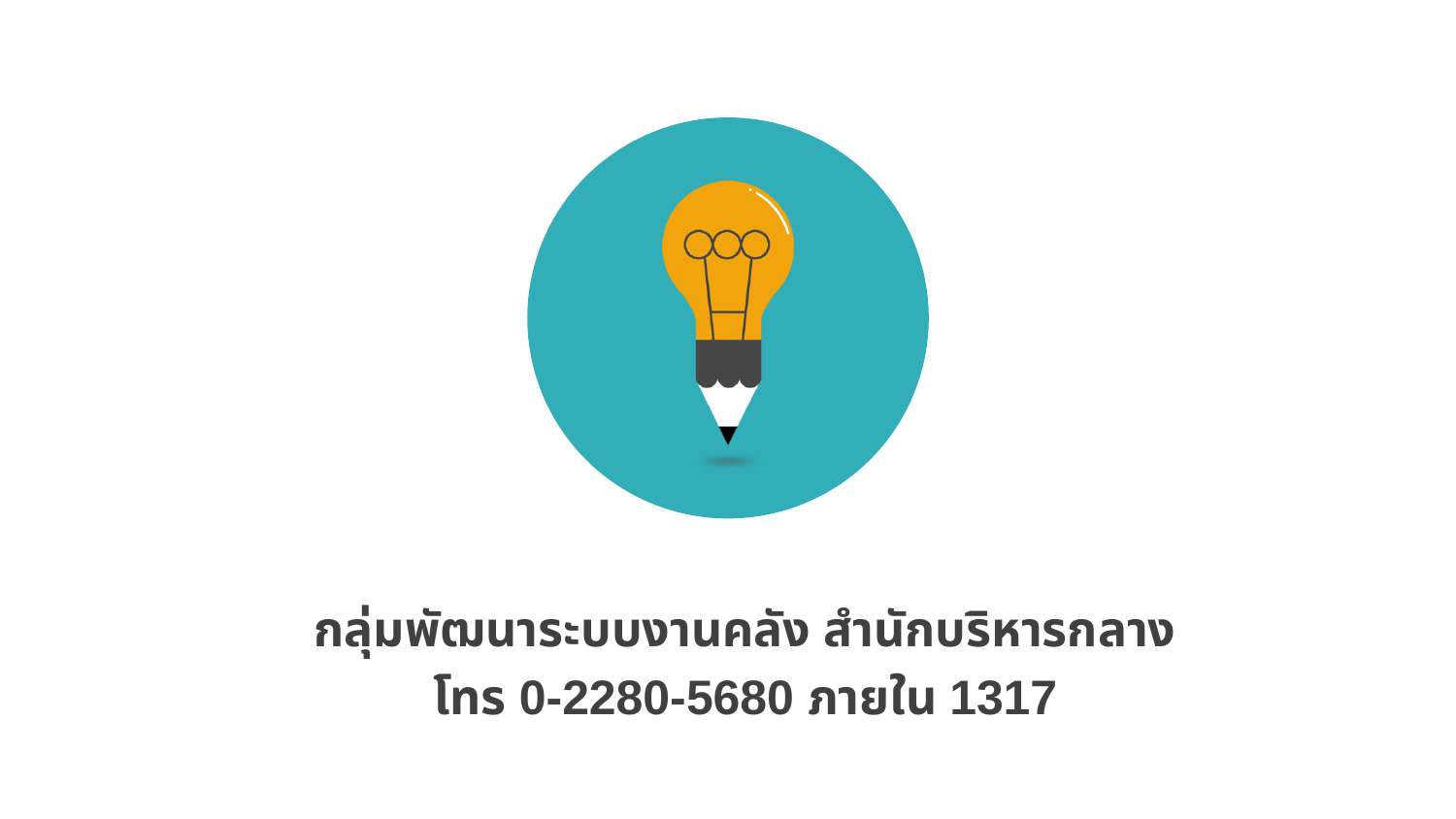

กลุ่มพัฒนาระบบงานคลัง สำนักบริหารกลาง
โทร 0-2280-5680 ภายใน 1317